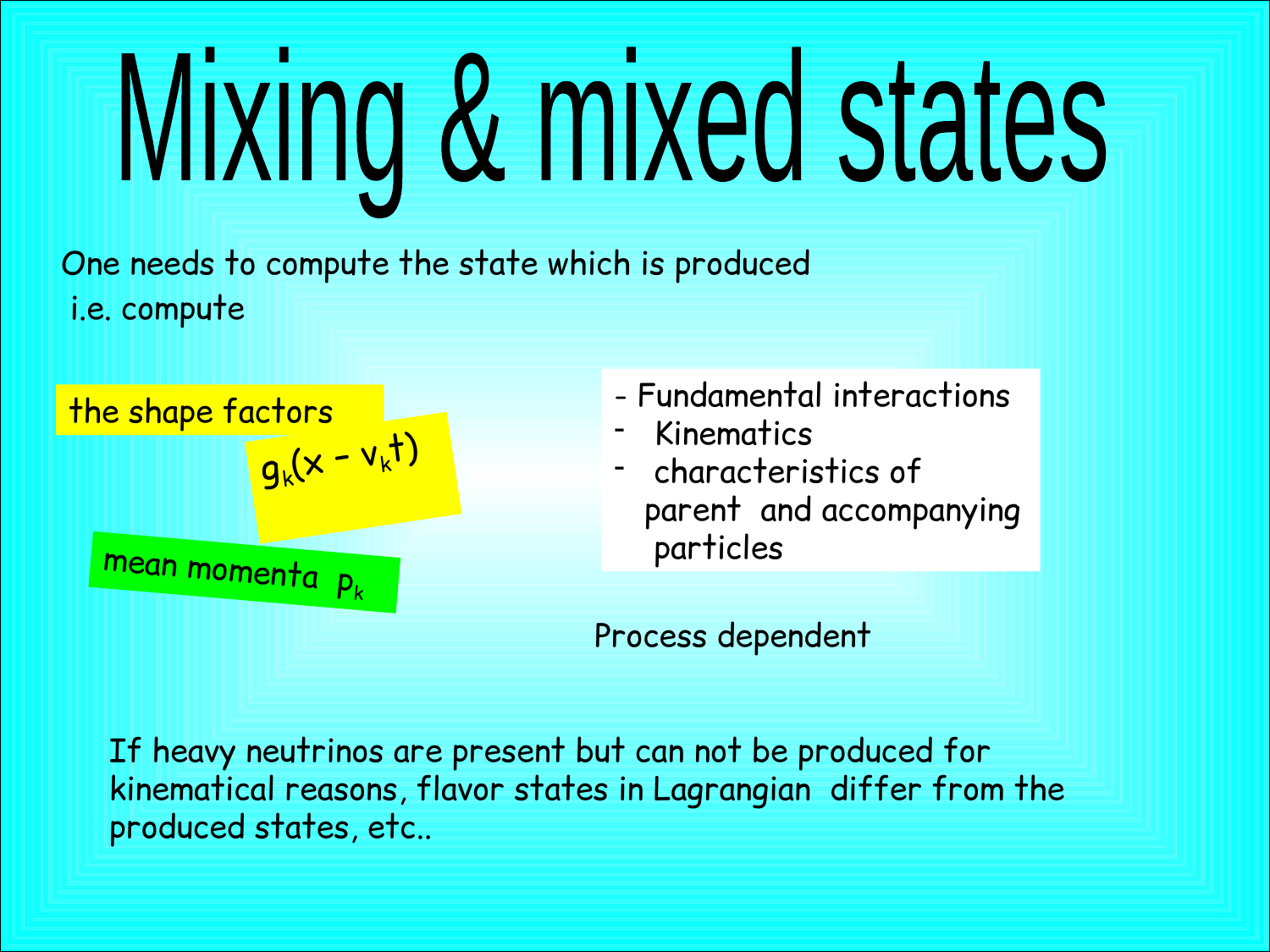

Mixing & mixed states

One needs to compute the state which is produced
i.e. compute
- Fundamental interactions
 Kinematics
 characteristics of parent  and accompanying  particles
the shape factors
gk(x – vkt)
mean momenta  pk
Process dependent
If heavy neutrinos are present but can not be produced for kinematical reasons, flavor states in Lagrangian  differ from the produced states, etc..